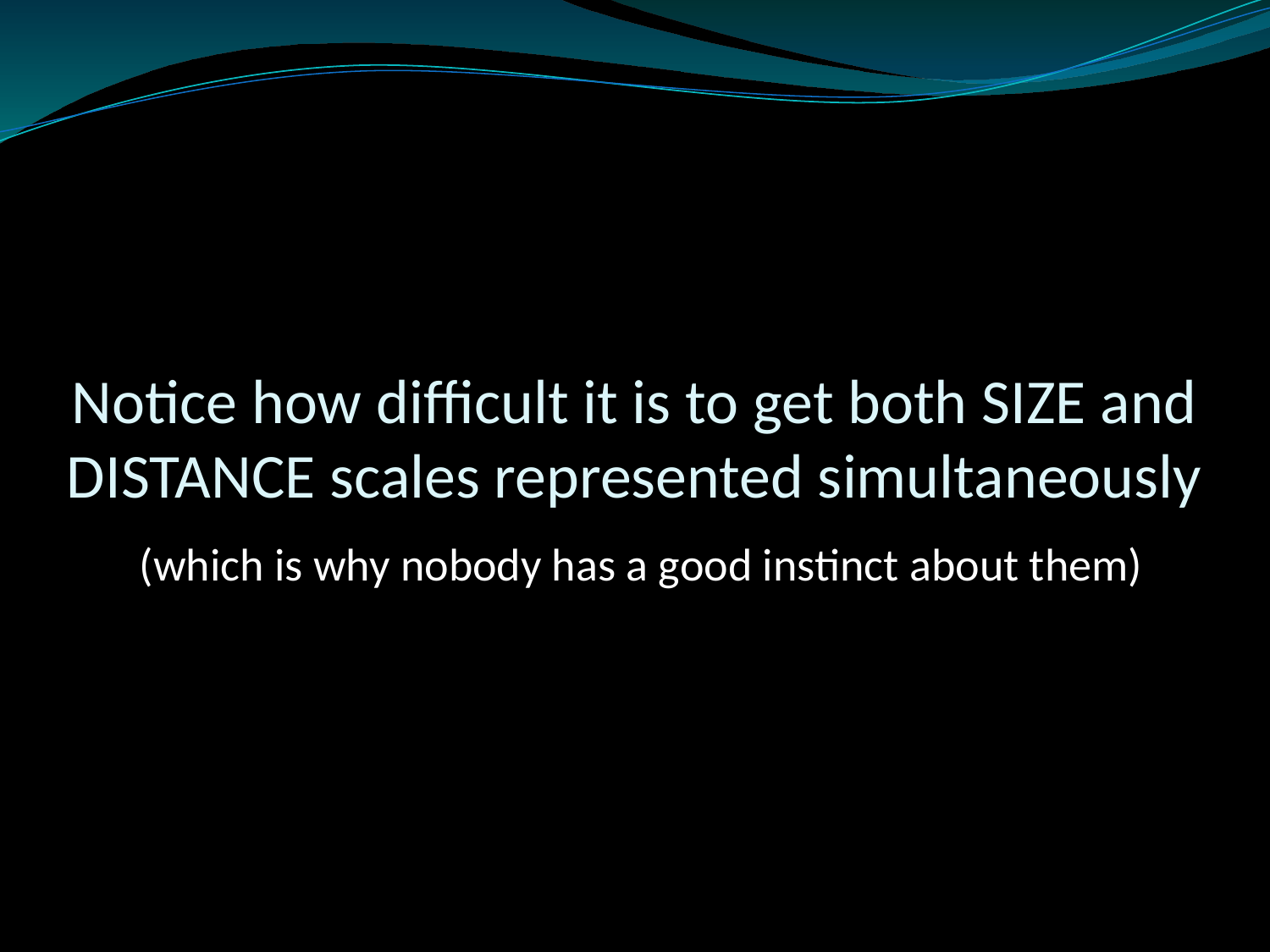

# Notice how difficult it is to get both SIZE and DISTANCE scales represented simultaneously
(which is why nobody has a good instinct about them)